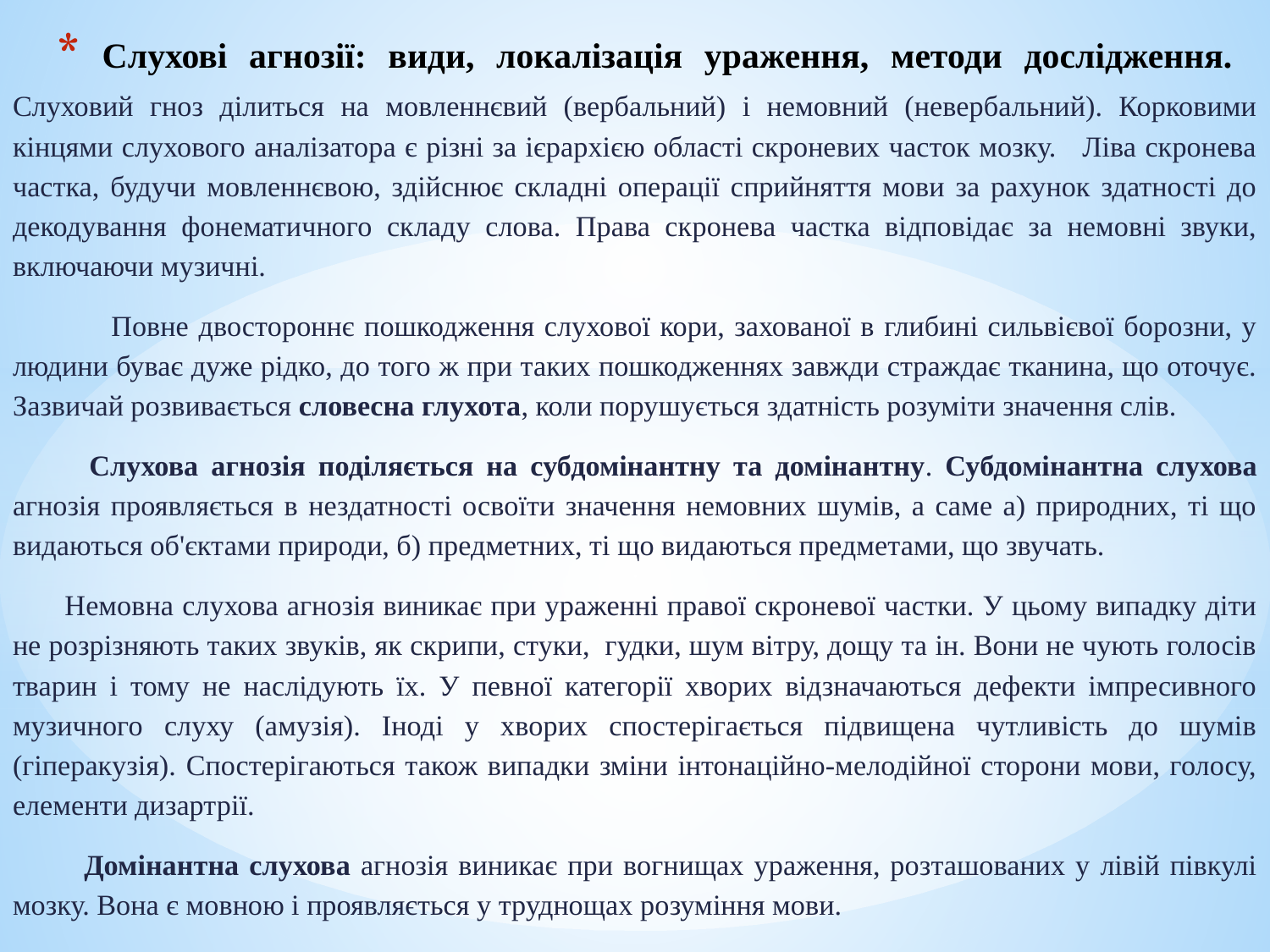

# Слухові агнозії: види, локалізація ураження, методи дослідження.
Слуховий гноз ділиться на мовленнєвий (вербальний) і немовний (невербальний). Корковими кінцями слухового аналізатора є різні за ієрархією області скроневих часток мозку.   Ліва скронева частка, будучи мовленнєвою, здійснює складні операції сприйняття мови за рахунок здатності до декодування фонематичного складу слова. Права скронева частка відповідає за немовні звуки, включаючи музичні.
          Повне двостороннє пошкодження слухової кори, захованої в глибині сильвієвої борозни, у людини буває дуже рідко, до того ж при таких пошкодженнях завжди страждає тканина, що оточує. Зазвичай розвивається словесна глухота, коли порушується здатність розуміти значення слів.
      Слухова агнозія поділяється на субдомінантну та домінантну. Субдомінантна слухова агнозія проявляється в нездатності освоїти значення немовних шумів, а саме а) природних, ті що видаються об'єктами природи, б) предметних, ті що видаються предметами, що звучать.
      Немовна слухова агнозія виникає при ураженні правої скроневої частки. У цьому випадку діти не розрізняють таких звуків, як скрипи, стуки,  гудки, шум вітру, дощу та ін. Вони не чують голосів тварин і тому не наслідують їх. У певної категорії хворих відзначаються дефекти імпресивного музичного слуху (амузія). Іноді у хворих спостерігається підвищена чутливість до шумів (гіперакузія). Спостерігаються також випадки зміни інтонаційно-мелодійної сторони мови, голосу, елементи дизартрії.
       Домінантна слухова агнозія виникає при вогнищах ураження, розташованих у лівій півкулі мозку. Вона є мовною і проявляється у труднощах розуміння мови.